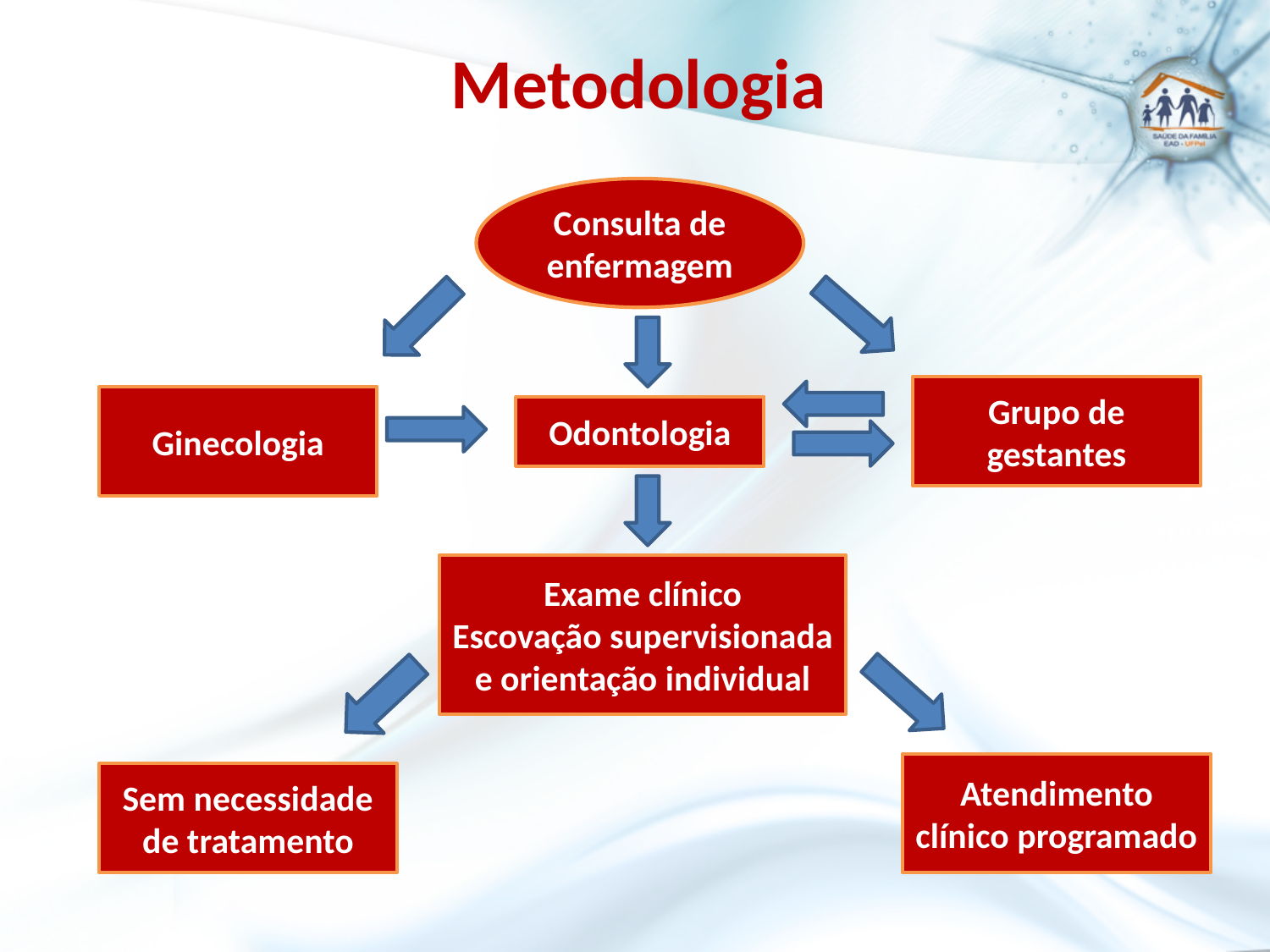

# Metodologia
Consulta de enfermagem

Grupo de gestantes

Ginecologia

Odontologia

Exame clínico
Escovação supervisionada e orientação individual

Atendimento clínico programado

Sem necessidade de tratamento